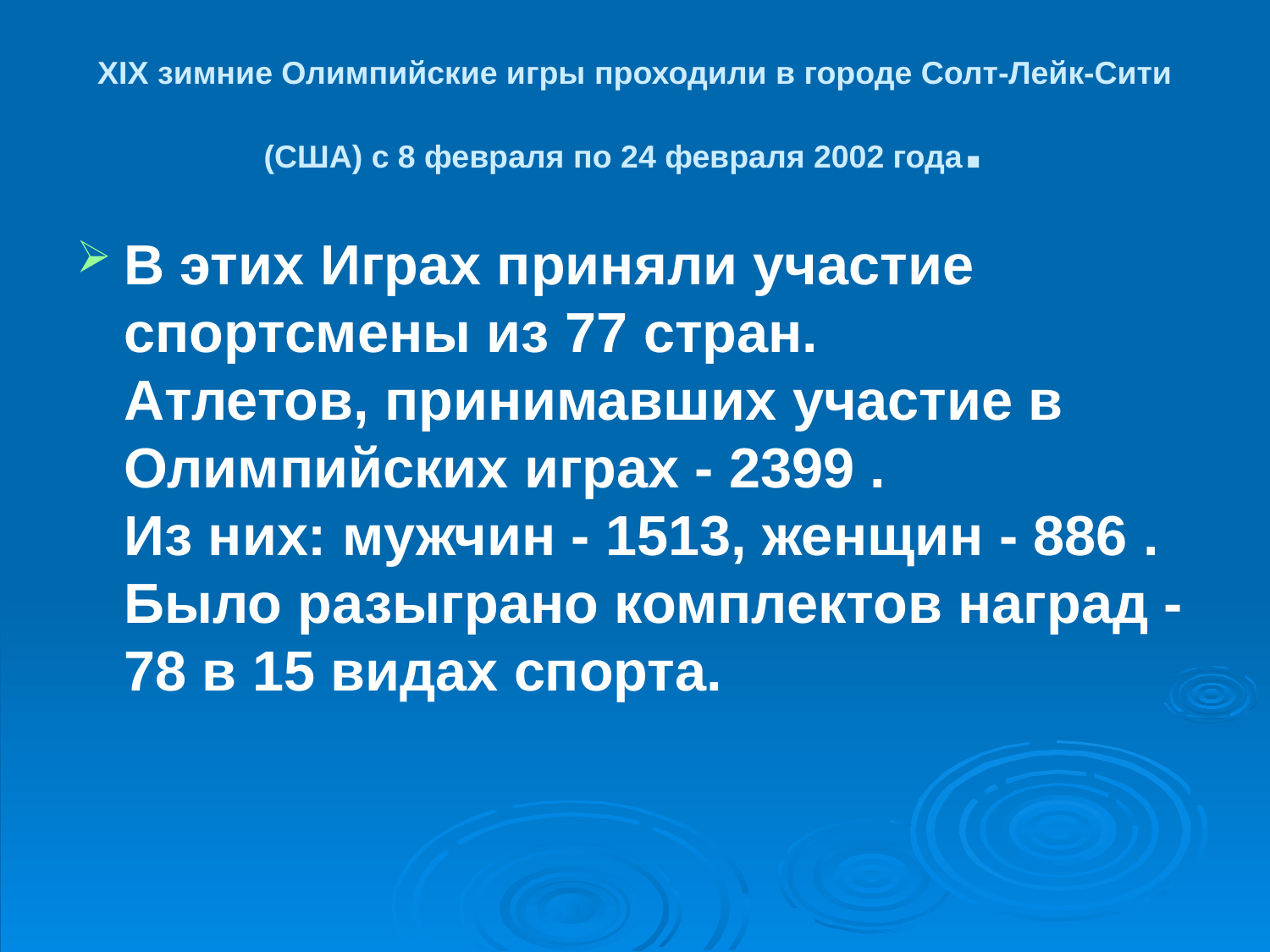

# XIX зимние Олимпийские игры проходили в городе Солт-Лейк-Сити (США) с 8 февраля по 24 февраля 2002 года.
В этих Играх приняли участие спортсмены из 77 стран. 
Aтлетов, принимавших участие в Олимпийских играх - 2399 .
Из них: мужчин - 1513, женщин - 886 .
Было разыграно комплектов наград - 78 в 15 видах спорта.